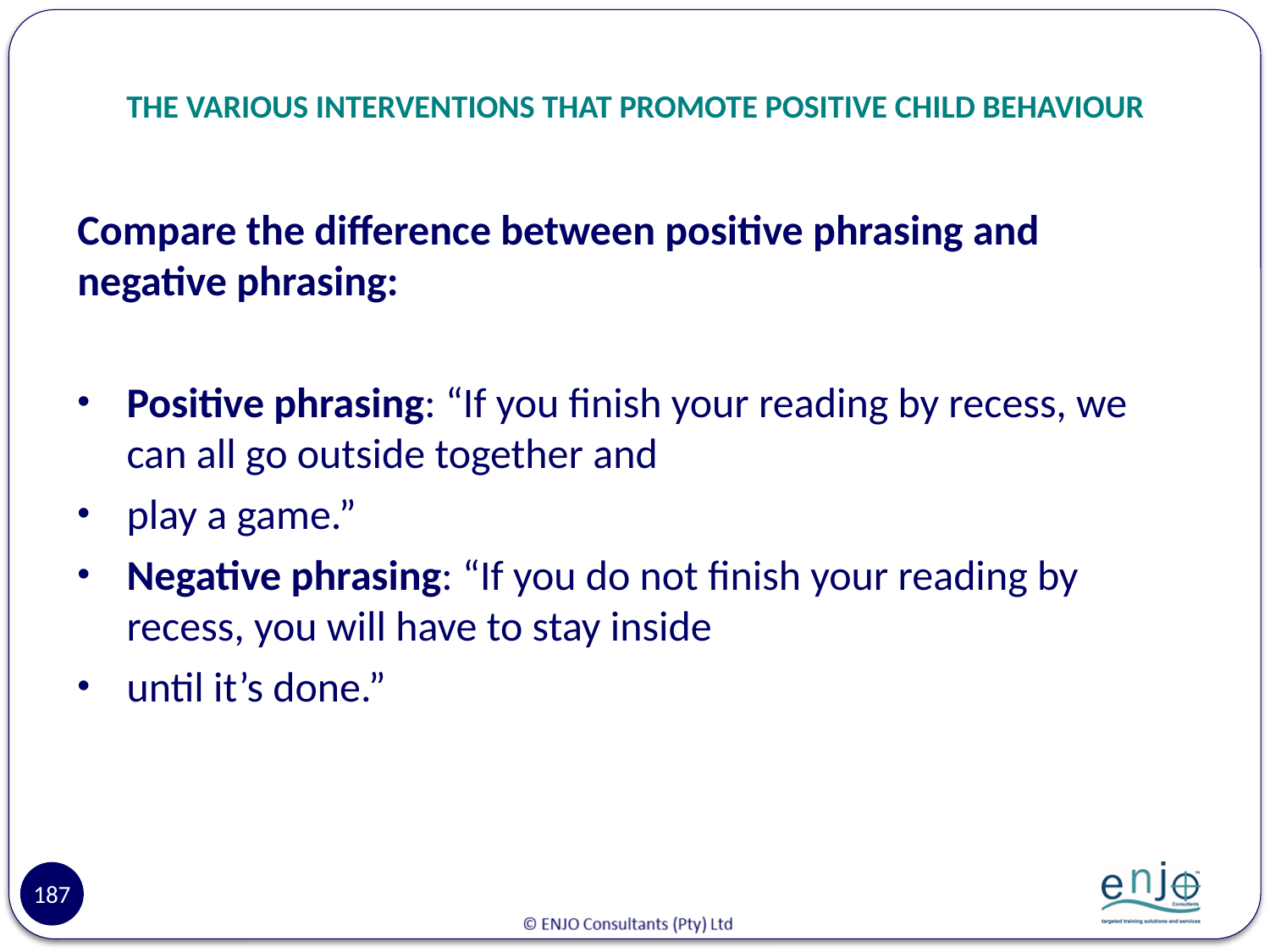

# THE VARIOUS INTERVENTIONS THAT PROMOTE POSITIVE CHILD BEHAVIOUR
Compare the difference between positive phrasing and negative phrasing:

Positive phrasing: “If you finish your reading by recess, we can all go outside together and
play a game.”
Negative phrasing: “If you do not finish your reading by recess, you will have to stay inside
until it’s done.”

187